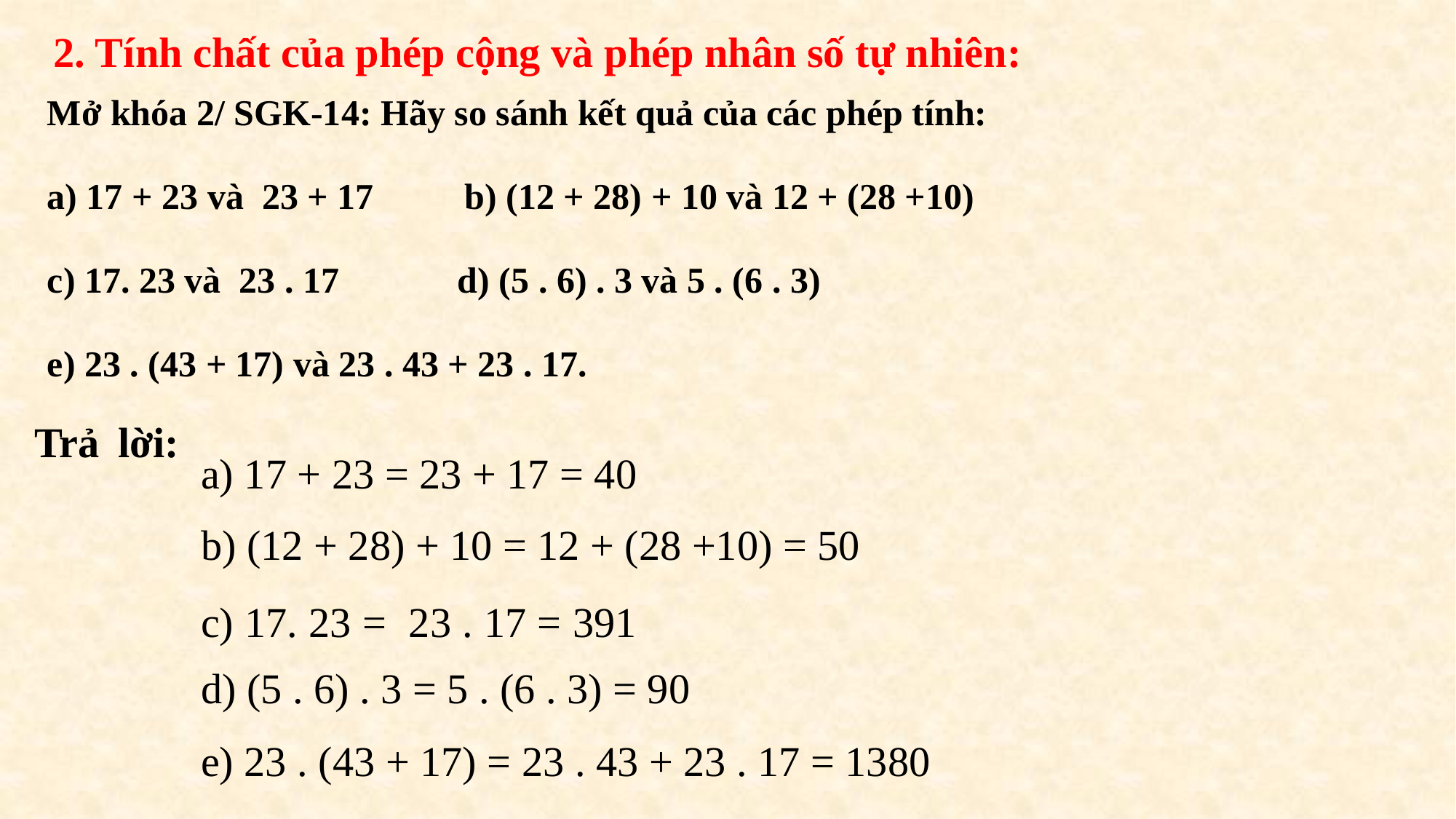

2. Tính chất của phép cộng và phép nhân số tự nhiên:
Mở khóa 2/ SGK-14: Hãy so sánh kết quả của các phép tính:
a) 17 + 23 và  23 + 17          b) (12 + 28) + 10 và 12 + (28 +10)
c) 17. 23 và  23 . 17             d) (5 . 6) . 3 và 5 . (6 . 3)
e) 23 . (43 + 17) và 23 . 43 + 23 . 17.
Trả lời:
a) 17 + 23 = 23 + 17 = 40
b) (12 + 28) + 10 = 12 + (28 +10) = 50
c) 17. 23 =  23 . 17 = 391
d) (5 . 6) . 3 = 5 . (6 . 3) = 90
e) 23 . (43 + 17) = 23 . 43 + 23 . 17 = 1380